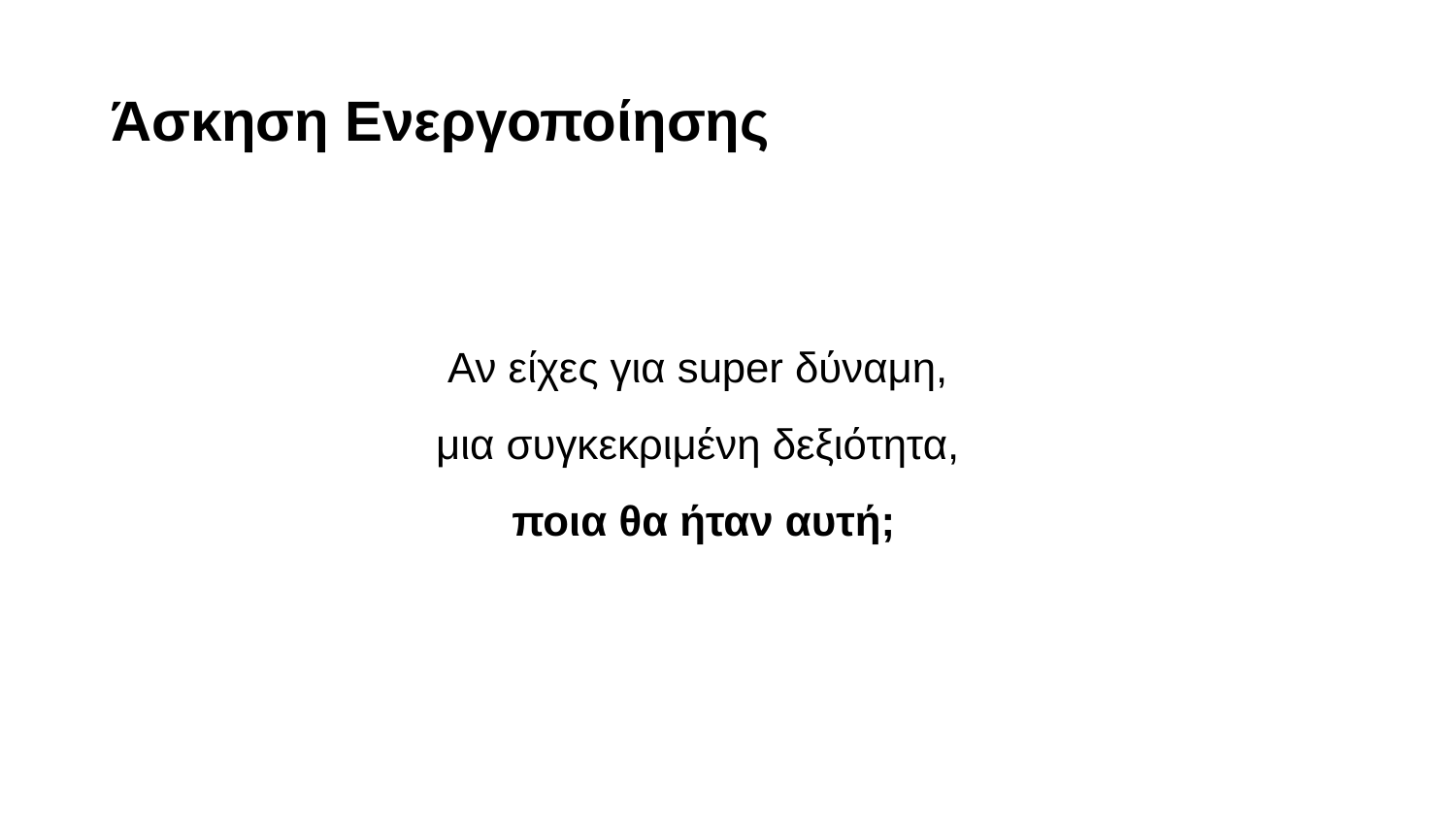

# Άσκηση Ενεργοποίησης
Αν είχες για super δύναμη,
μια συγκεκριμένη δεξιότητα,
ποια θα ήταν αυτή;